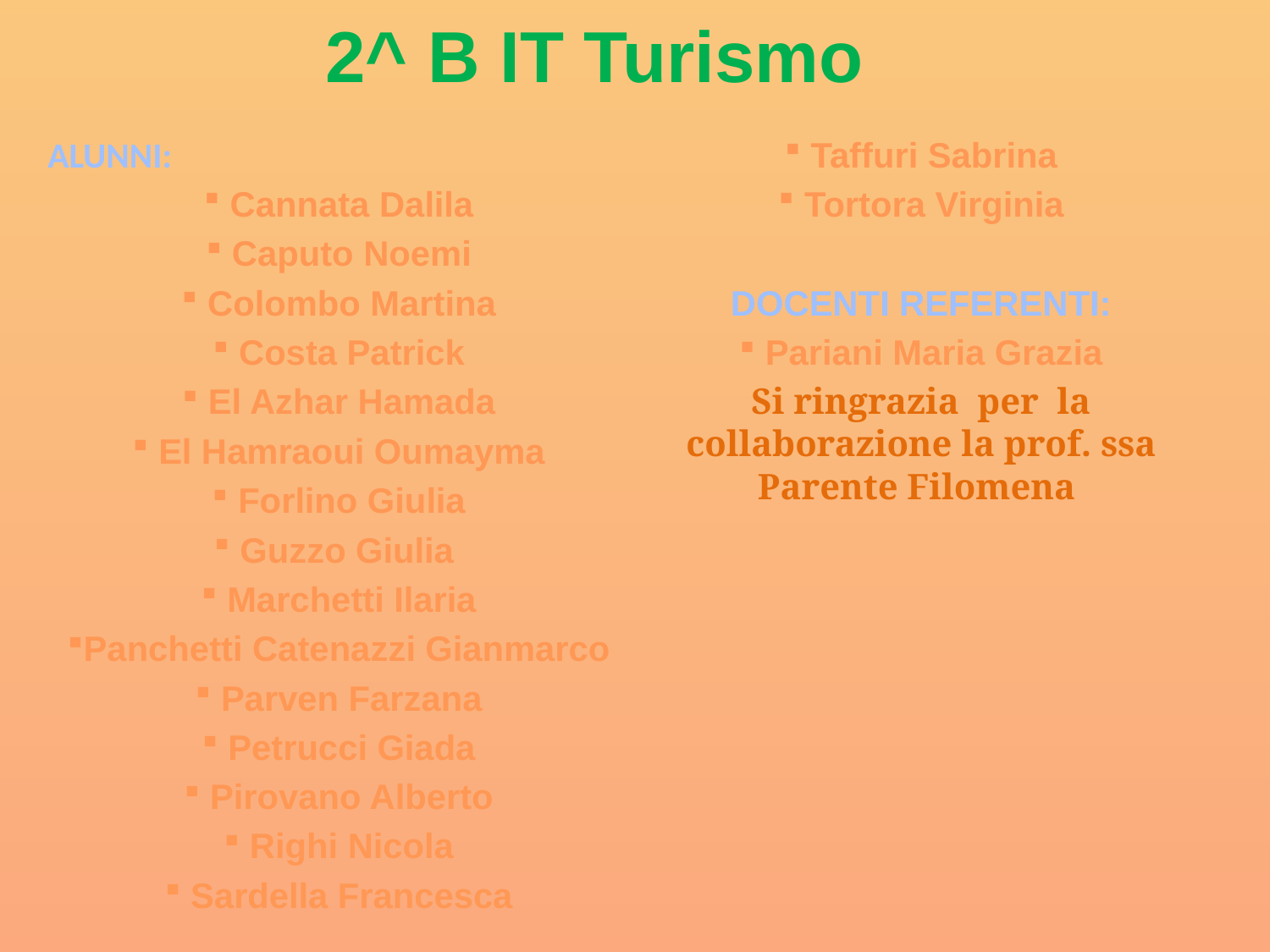

# 2^ B IT Turismo
ALUNNI:
 Cannata Dalila
 Caputo Noemi
 Colombo Martina
 Costa Patrick
 El Azhar Hamada
 El Hamraoui Oumayma
 Forlino Giulia
 Guzzo Giulia
 Marchetti Ilaria
Panchetti Catenazzi Gianmarco
 Parven Farzana
 Petrucci Giada
 Pirovano Alberto
 Righi Nicola
 Sardella Francesca
 Taffuri Sabrina
 Tortora Virginia

DOCENTI REFERENTI:
 Pariani Maria Grazia
Si ringrazia  per  la collaborazione la prof. ssa Parente Filomena